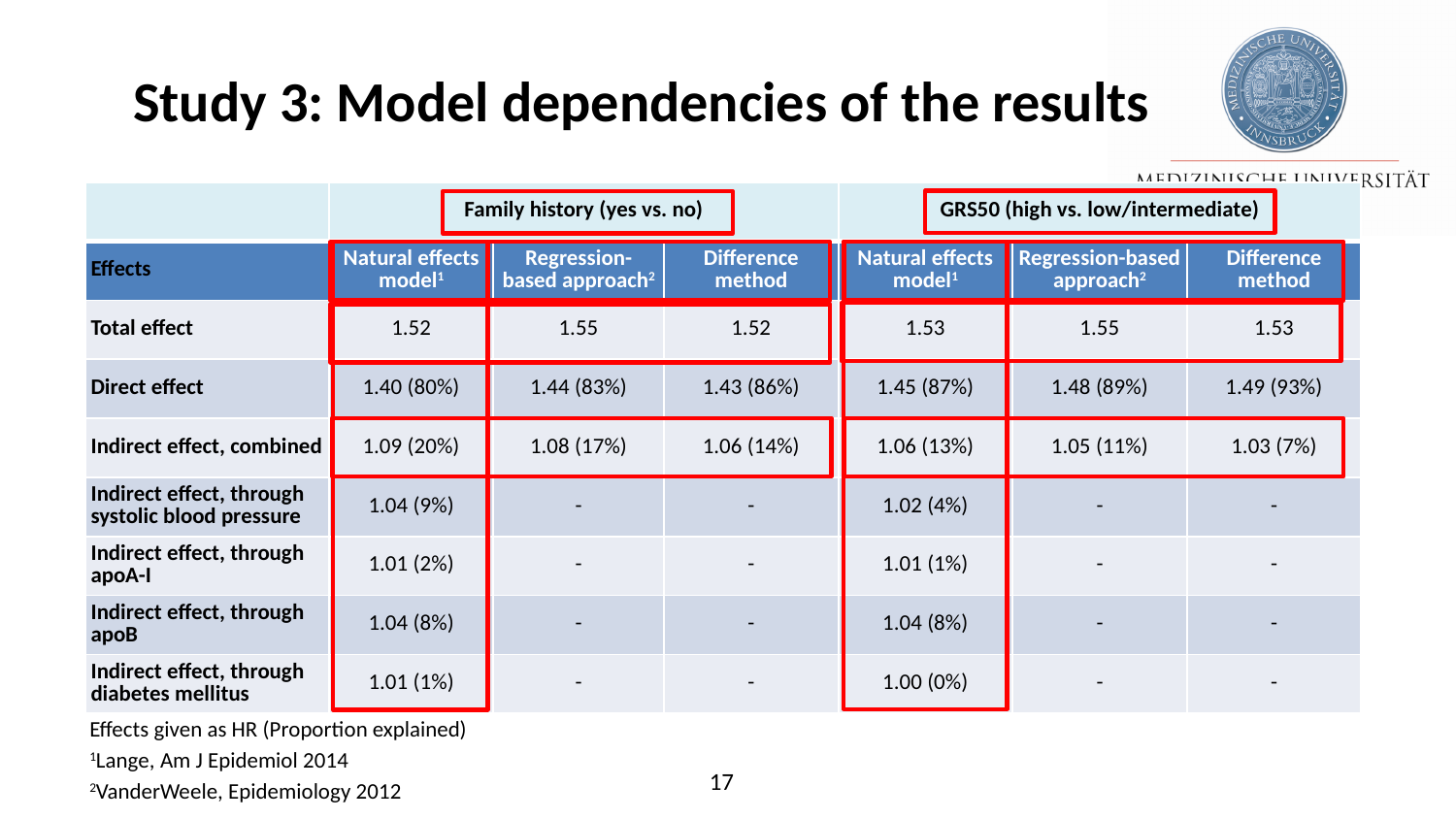

# Study 3: Model dependencies of the results
|  | Family history (yes vs. no) |  |  | GRS50 (high vs. low/intermediate) |  |  |
| --- | --- | --- | --- | --- | --- | --- |
| Effects | Natural effects model1 | Regression-based approach2 | Difference method | Natural effects model1 | Regression-based approach2 | Difference method |
| Total effect | 1.52 | 1.55 | 1.52 | 1.53 | 1.55 | 1.53 |
| Direct effect | 1.40 (80%) | 1.44 (83%) | 1.43 (86%) | 1.45 (87%) | 1.48 (89%) | 1.49 (93%) |
| Indirect effect, combined | 1.09 (20%) | 1.08 (17%) | 1.06 (14%) | 1.06 (13%) | 1.05 (11%) | 1.03 (7%) |
| Indirect effect, through systolic blood pressure | 1.04 (9%) | - | - | 1.02 (4%) | - | - |
| Indirect effect, through apoA-I | 1.01 (2%) | - | - | 1.01 (1%) | - | - |
| Indirect effect, through apoB | 1.04 (8%) | - | - | 1.04 (8%) | - | - |
| Indirect effect, through diabetes mellitus | 1.01 (1%) | - | - | 1.00 (0%) | - | - |

Effects given as HR (Proportion explained)
1Lange, Am J Epidemiol 2014
2VanderWeele, Epidemiology 2012
17